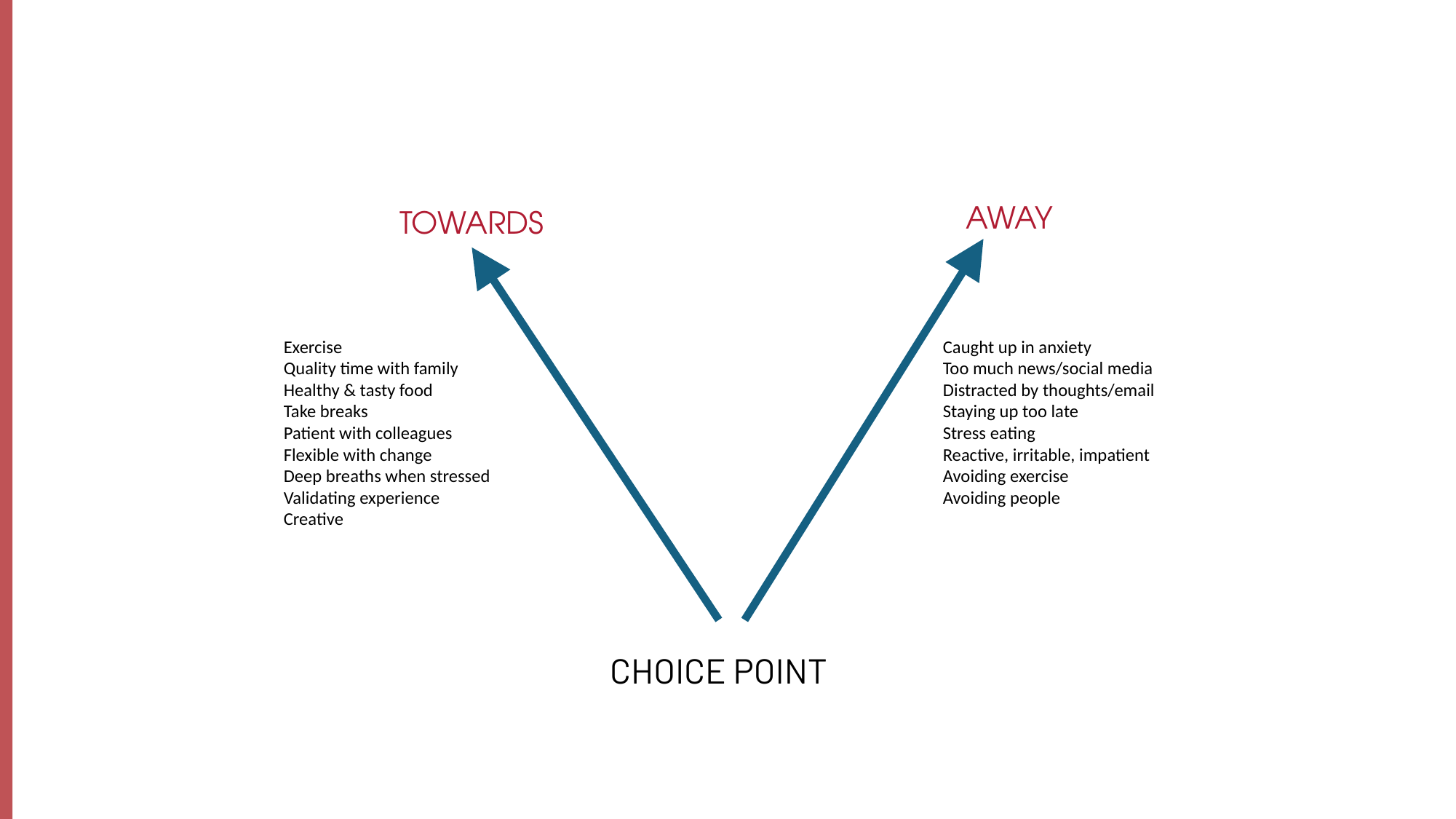

AWAY
TOWARDS
Exercise
Quality time with family
Healthy & tasty food
Take breaks
Patient with colleagues
Flexible with change
Deep breaths when stressed
Validating experience
Creative
Caught up in anxiety
Too much news/social media
Distracted by thoughts/email
Staying up too late
Stress eating
Reactive, irritable, impatient
Avoiding exercise
Avoiding people
CHOICE POINT